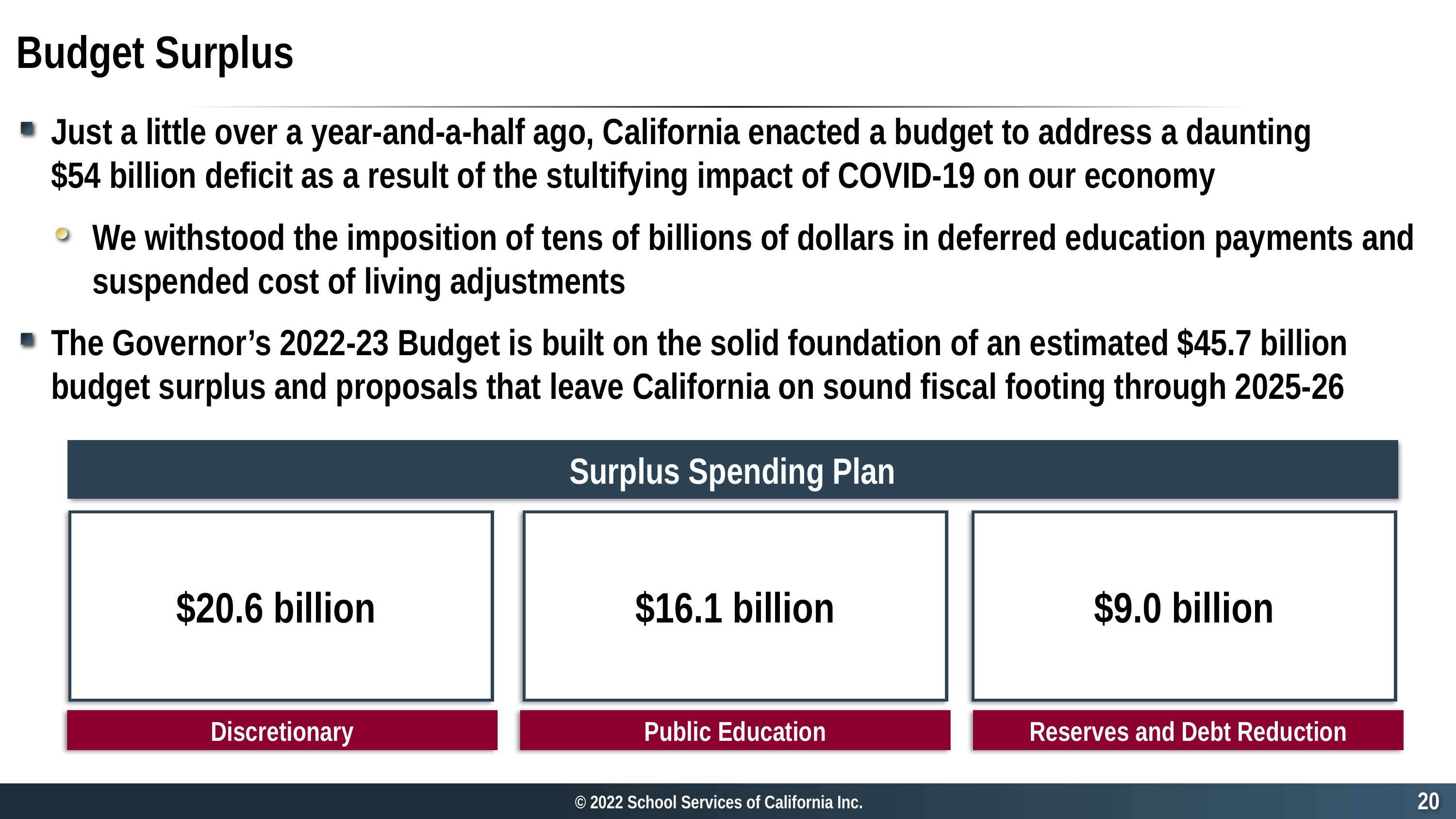

# Budget Surplus
Just a little over a year-and-a-half ago, California enacted a budget to address a daunting
$54 billion deficit as a result of the stultifying impact of COVID-19 on our economy
We withstood the imposition of tens of billions of dollars in deferred education payments and suspended cost of living adjustments
The Governor’s 2022-23 Budget is built on the solid foundation of an estimated $45.7 billion budget surplus and proposals that leave California on sound fiscal footing through 2025-26
Surplus Spending Plan
$9.0 billion
$20.6 billion
$16.1 billion
Discretionary
Public Education
Reserves and Debt Reduction
20
© 2022 School Services of California Inc.